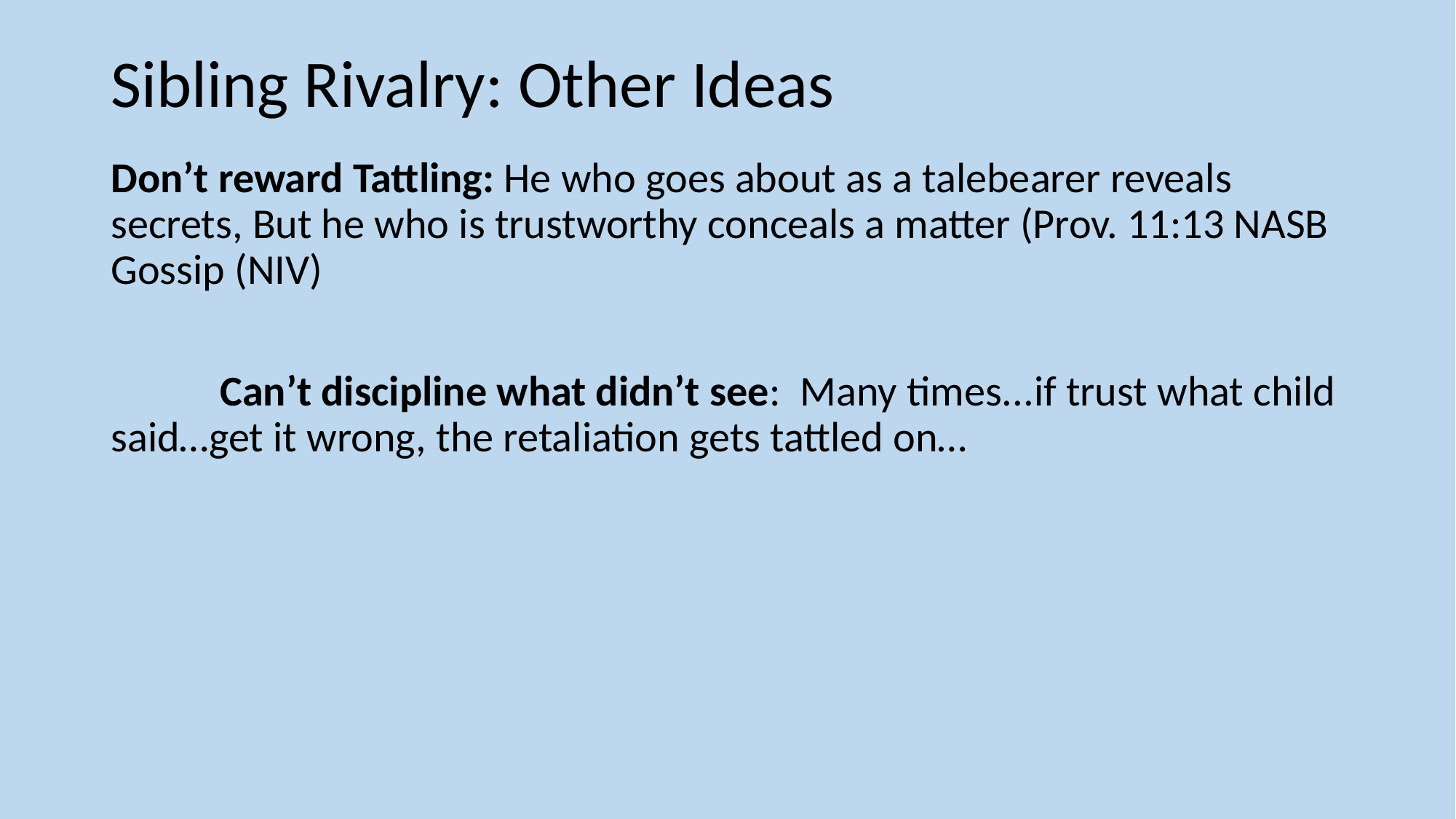

# Sibling Rivalry: Other Ideas
Don’t reward Tattling: He who goes about as a talebearer reveals secrets, But he who is trustworthy conceals a matter (Prov. 11:13 NASB Gossip (NIV)

	Can’t discipline what didn’t see:  Many times...if trust what child said…get it wrong, the retaliation gets tattled on…